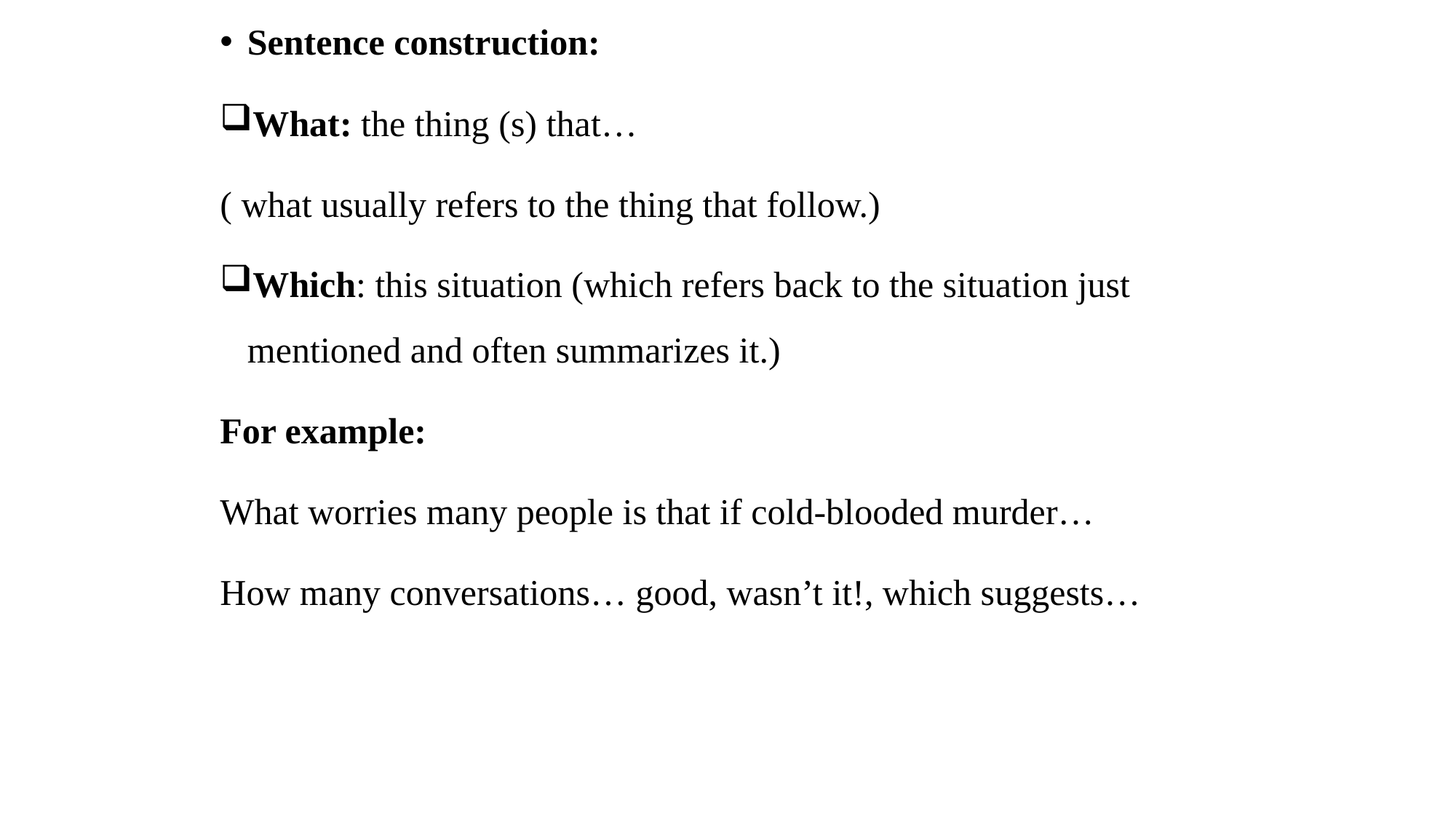

Sentence construction:
What: the thing (s) that…
( what usually refers to the thing that follow.)
Which: this situation (which refers back to the situation just mentioned and often summarizes it.)
For example:
What worries many people is that if cold-blooded murder…
How many conversations… good, wasn’t it!, which suggests…